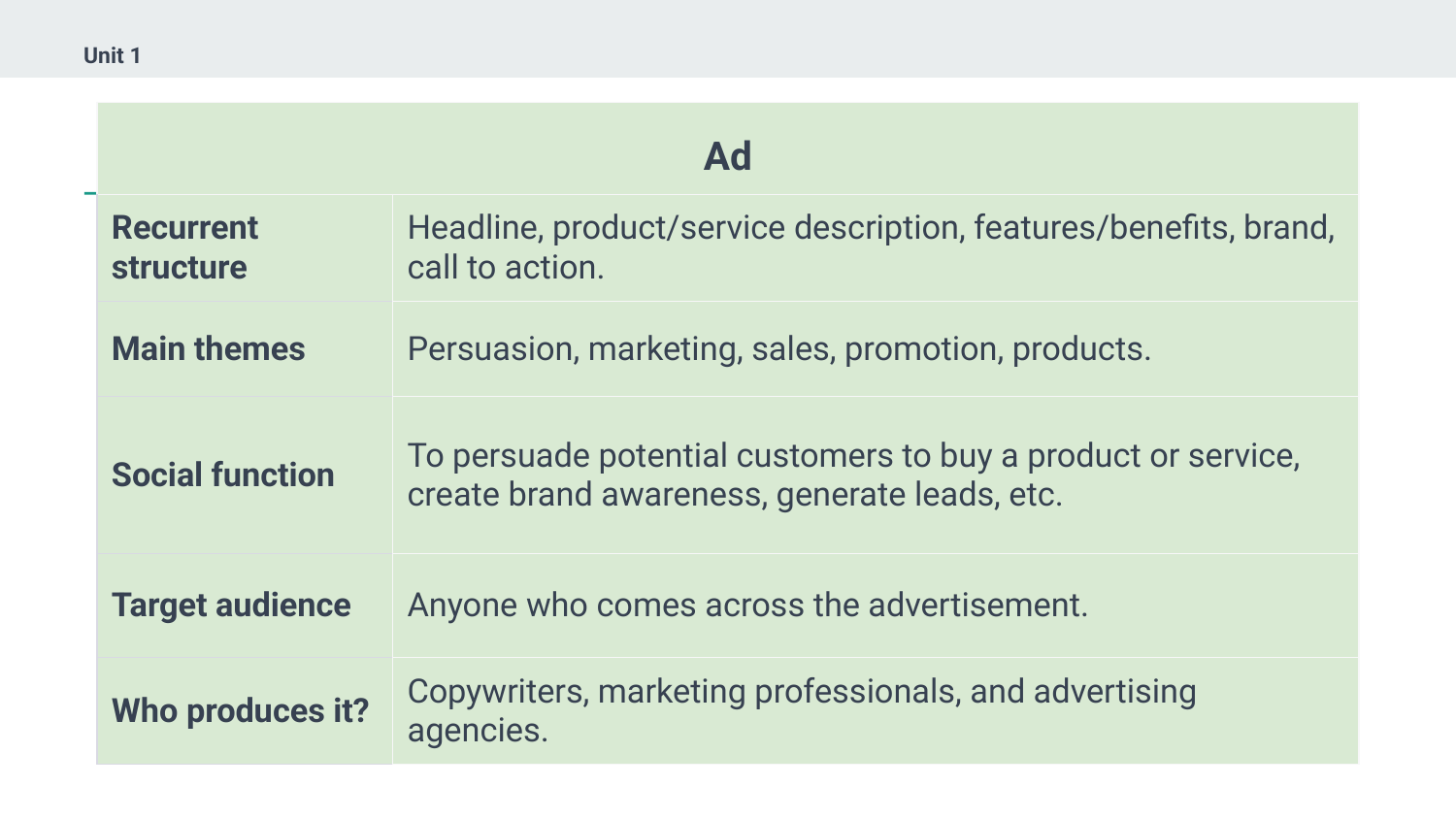

Unit 1
| Ad |  |
| --- | --- |
| Recurrent structure | Headline, product/service description, features/benefits, brand, call to action. |
| Main themes | Persuasion, marketing, sales, promotion, products. |
| Social function | To persuade potential customers to buy a product or service, create brand awareness, generate leads, etc. |
| Target audience | Anyone who comes across the advertisement. |
| Who produces it? | Copywriters, marketing professionals, and advertising agencies. |